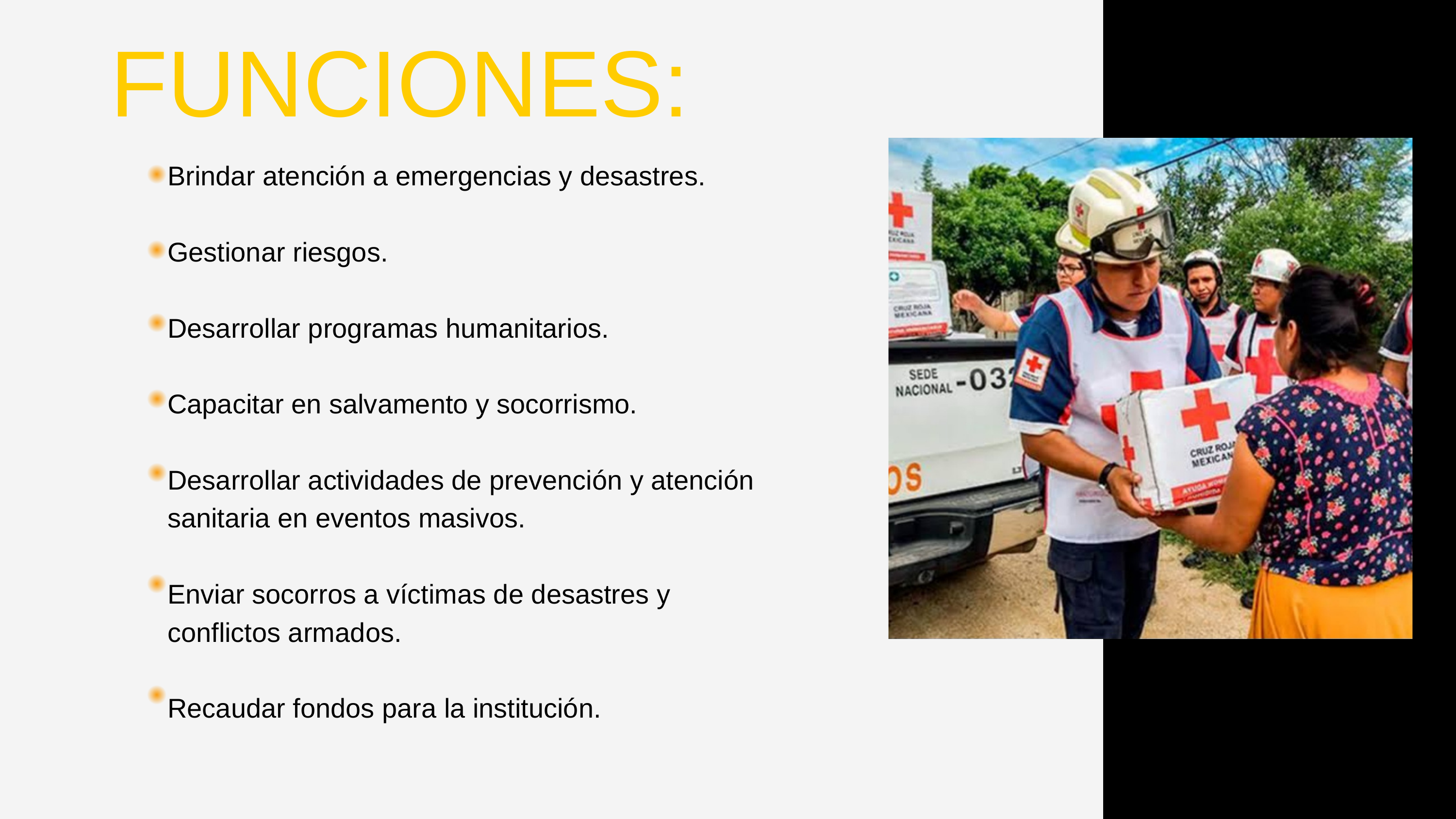

FUNCIONES:

Brindar atención a emergencias y desastres.

Gestionar riesgos.

Desarrollar programas humanitarios.

Capacitar en salvamento y socorrismo.

Desarrollar actividades de prevención y atención sanitaria en eventos masivos.

Enviar socorros a víctimas de desastres y conflictos armados.

Recaudar fondos para la institución.